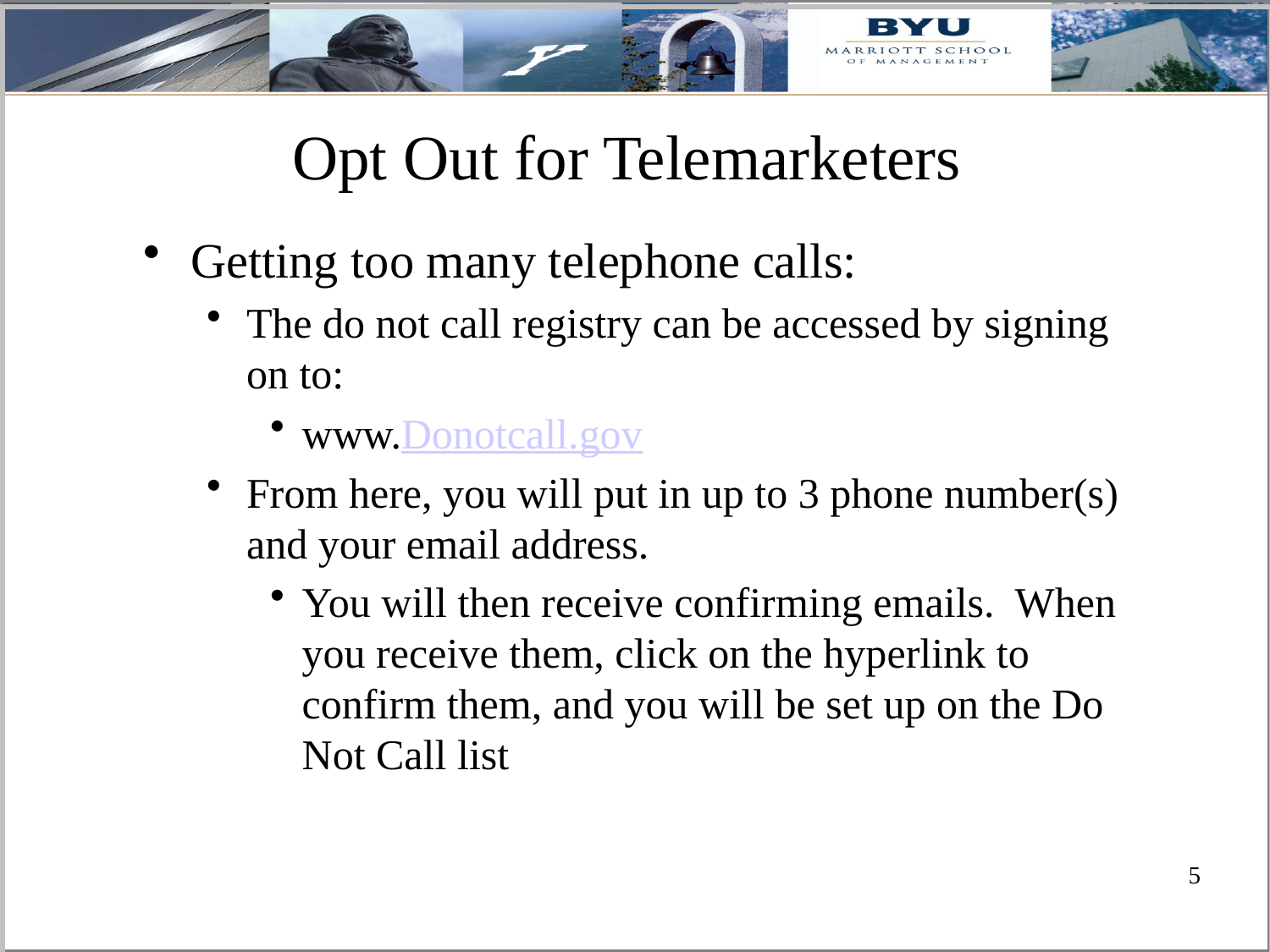

# Opt Out for Telemarketers
Getting too many telephone calls:
The do not call registry can be accessed by signing on to:
www.Donotcall.gov
From here, you will put in up to 3 phone number(s) and your email address.
You will then receive confirming emails.  When you receive them, click on the hyperlink to confirm them, and you will be set up on the Do Not Call list